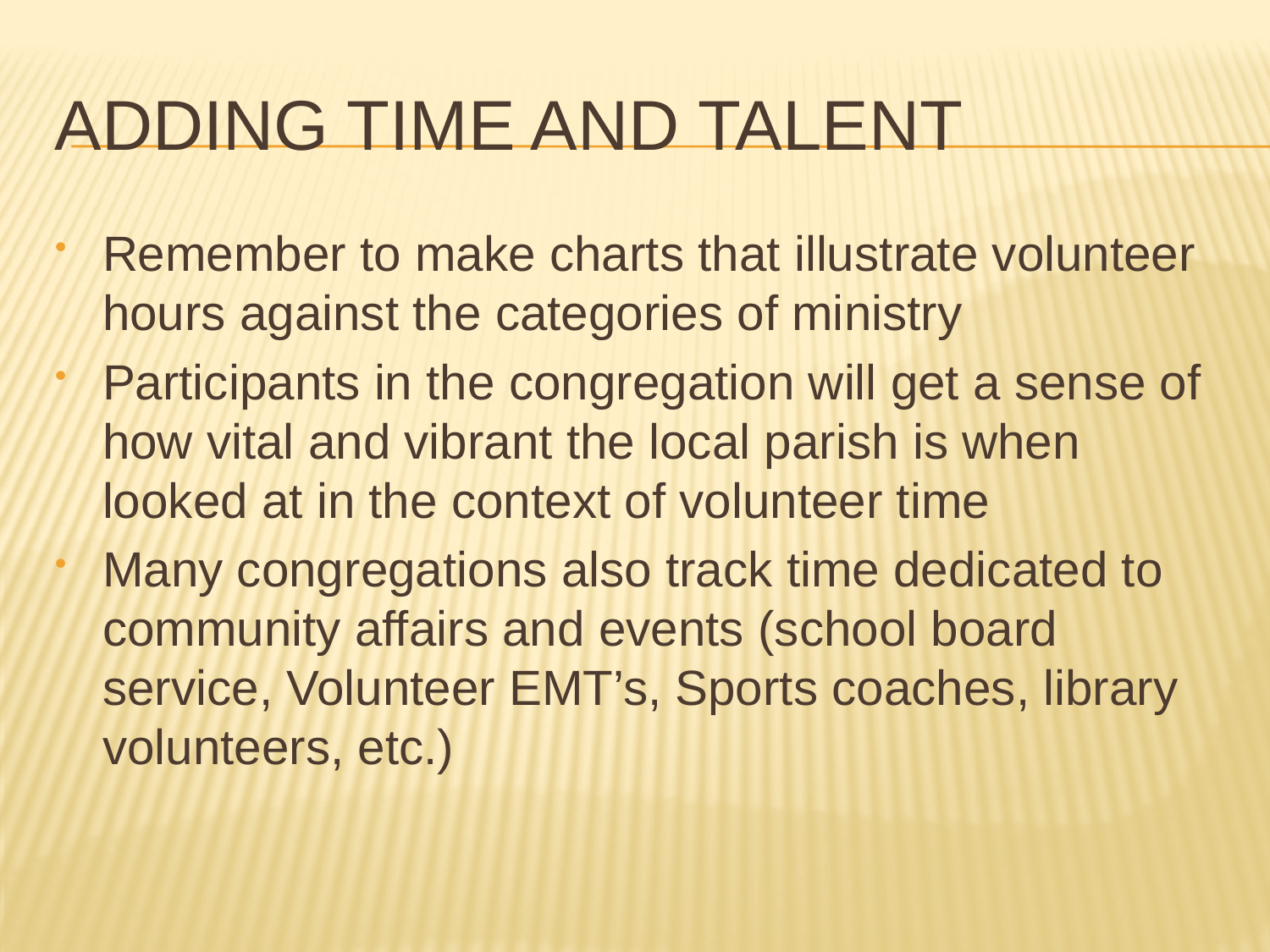

# Adding Time and Talent
Remember to make charts that illustrate volunteer hours against the categories of ministry
Participants in the congregation will get a sense of how vital and vibrant the local parish is when looked at in the context of volunteer time
Many congregations also track time dedicated to community affairs and events (school board service, Volunteer EMT’s, Sports coaches, library volunteers, etc.)